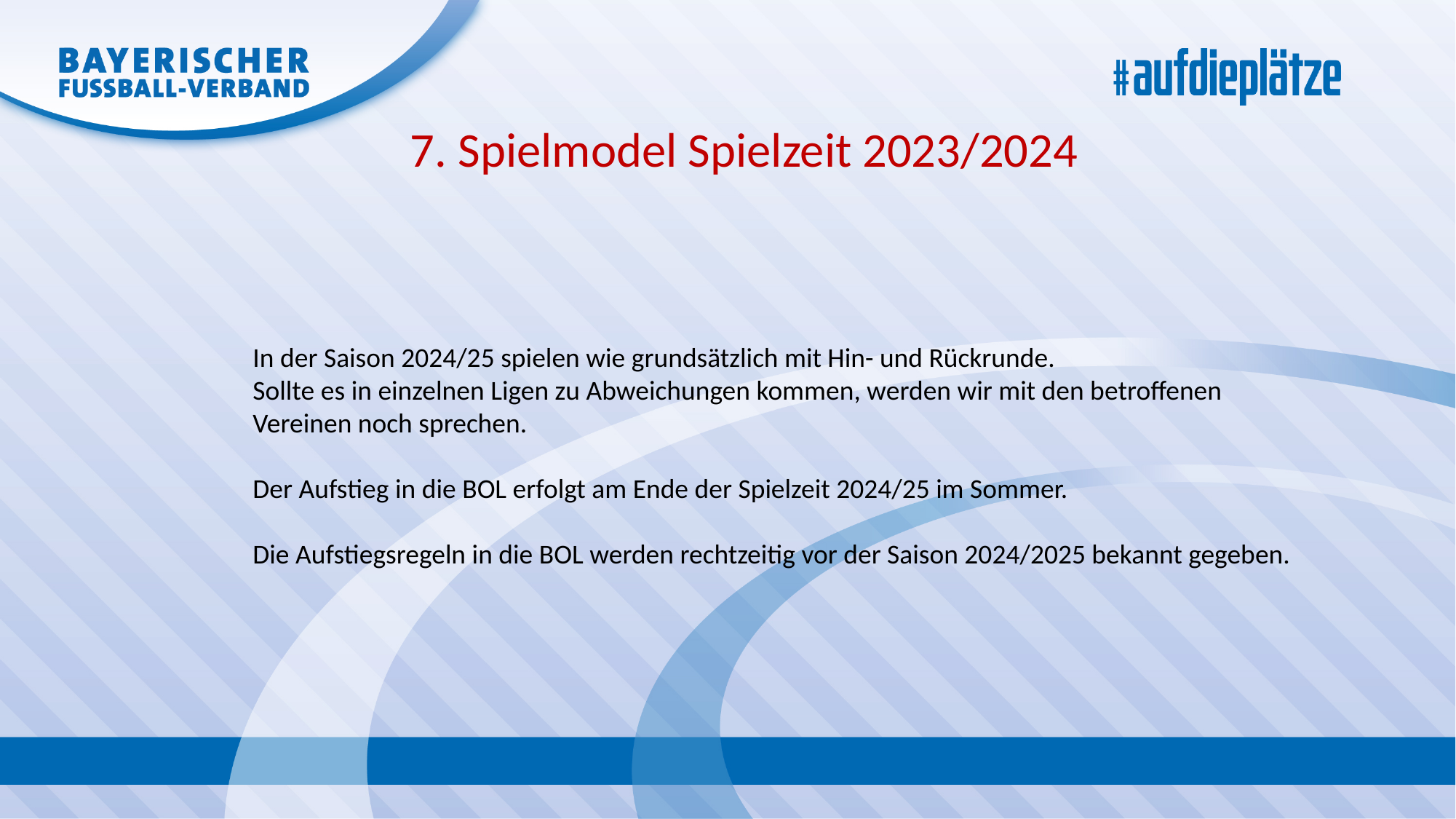

7. Spielmodel Spielzeit 2023/2024
In der Saison 2024/25 spielen wie grundsätzlich mit Hin- und Rückrunde.
Sollte es in einzelnen Ligen zu Abweichungen kommen, werden wir mit den betroffenen Vereinen noch sprechen.

Der Aufstieg in die BOL erfolgt am Ende der Spielzeit 2024/25 im Sommer.

Die Aufstiegsregeln in die BOL werden rechtzeitig vor der Saison 2024/2025 bekannt gegeben.